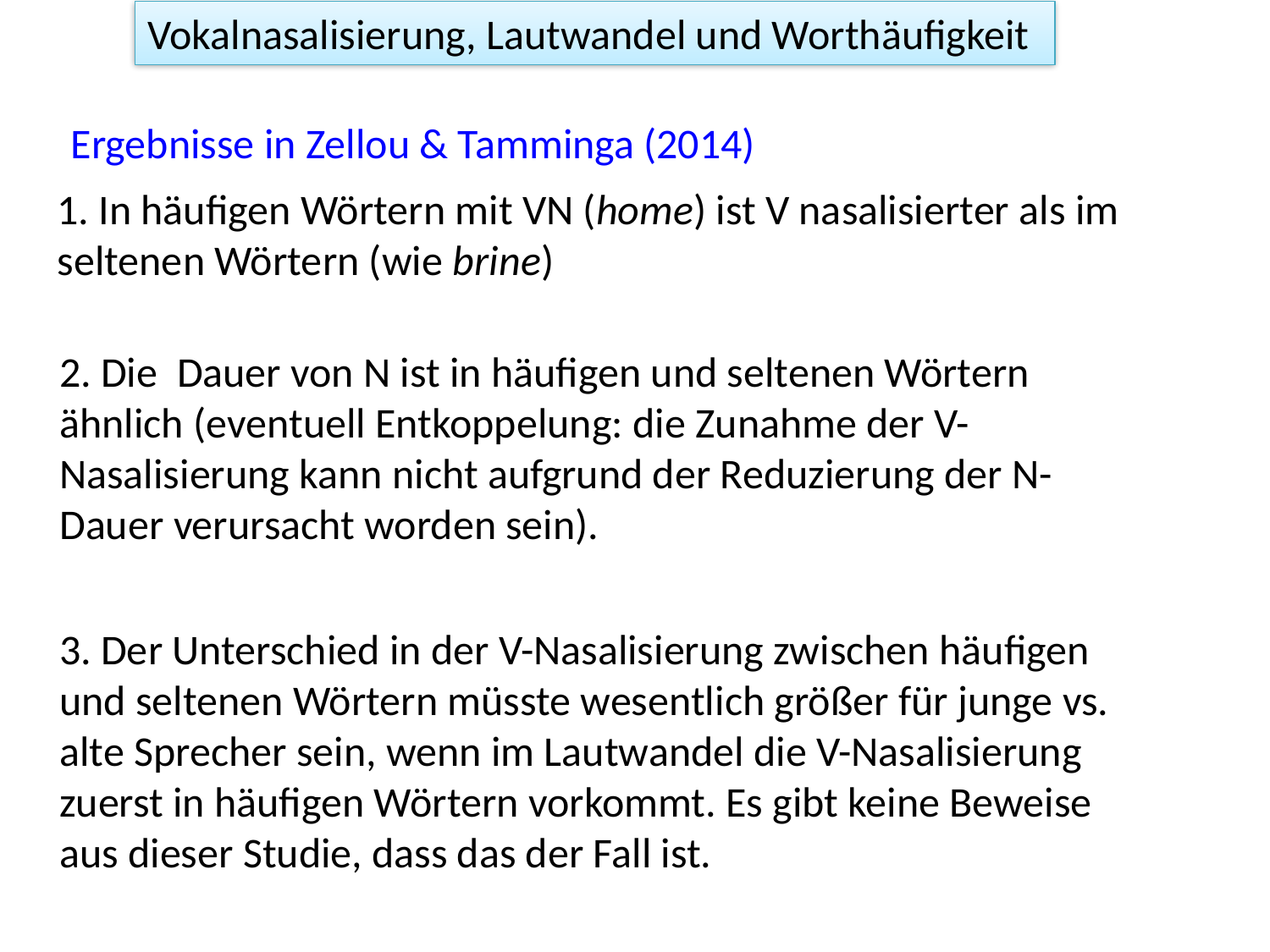

Vokalnasalisierung, Lautwandel und Worthäufigkeit
Ergebnisse in Zellou & Tamminga (2014)
1. In häufigen Wörtern mit VN (home) ist V nasalisierter als im seltenen Wörtern (wie brine)
2. Die  Dauer von N ist in häufigen und seltenen Wörtern ähnlich (eventuell Entkoppelung: die Zunahme der V-Nasalisierung kann nicht aufgrund der Reduzierung der N-Dauer verursacht worden sein).
3. Der Unterschied in der V-Nasalisierung zwischen häufigen und seltenen Wörtern müsste wesentlich größer für junge vs. alte Sprecher sein, wenn im Lautwandel die V-Nasalisierung zuerst in häufigen Wörtern vorkommt. Es gibt keine Beweise aus dieser Studie, dass das der Fall ist.